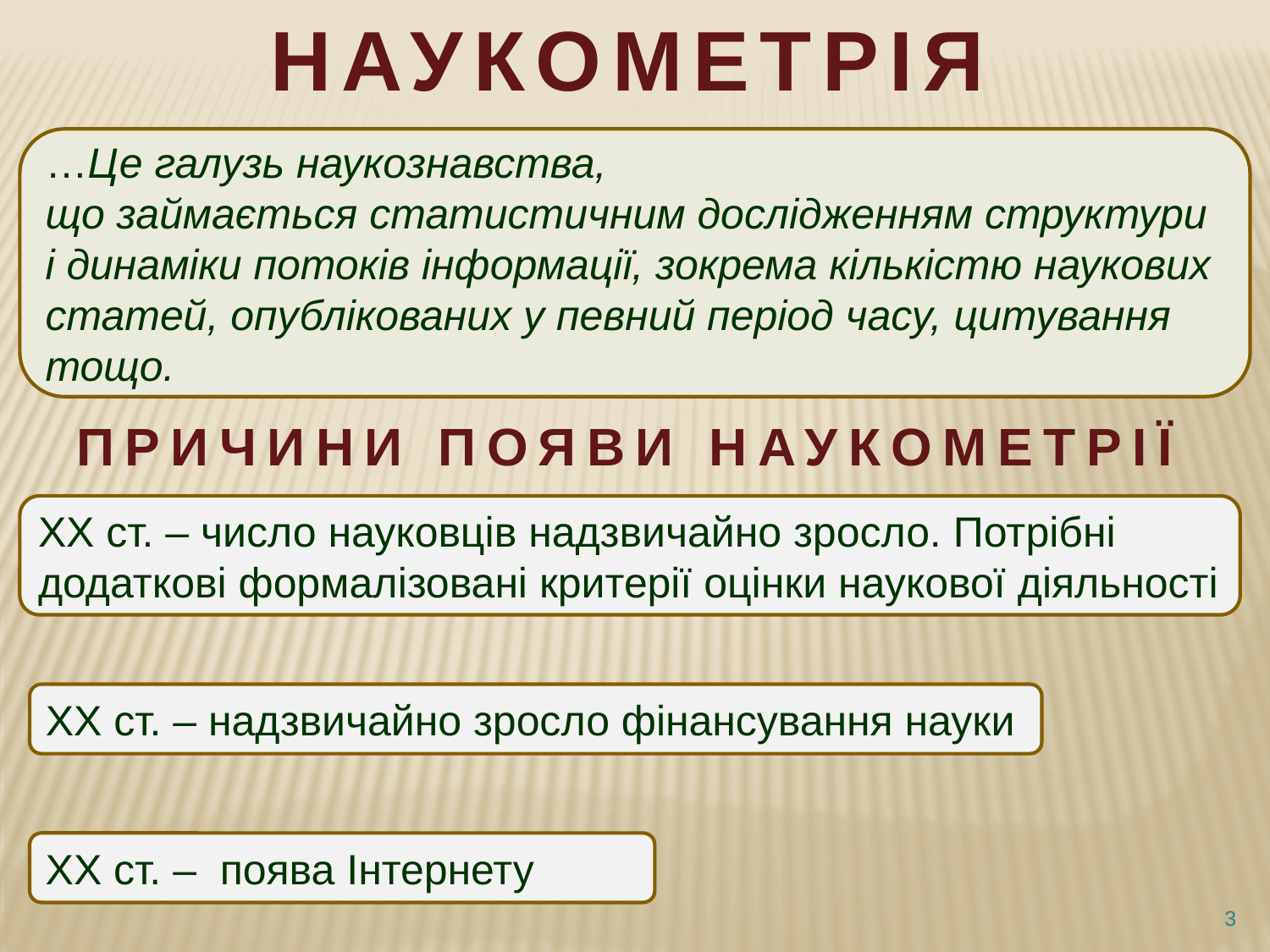

НАУКОМЕТРІЯ
…Це галузь наукознавства,
що займається статистичним дослідженням структури і динаміки потоків інформації, зокрема кількістю наукових статей, опублікованих у певний період часу, цитування тощо.
ПРИЧИНИ ПОЯВИ НАУКОМЕТРІЇ
ХХ ст. – число науковців надзвичайно зросло. Потрібні додаткові формалізовані критерії оцінки наукової діяльності
ХХ ст. – надзвичайно зросло фінансування науки
ХХ ст. –  поява Інтернету
3